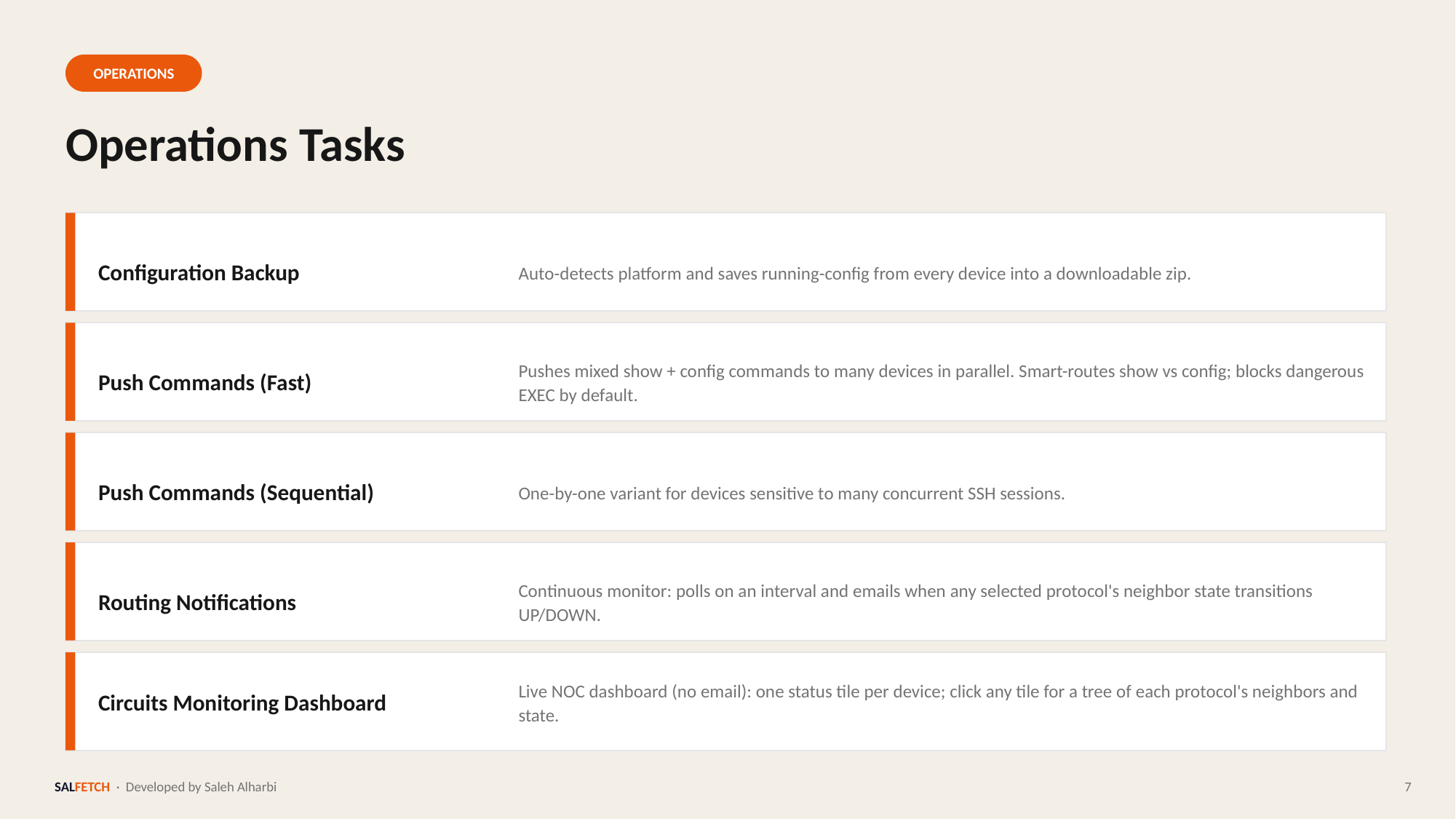

OPERATIONS
Operations Tasks

Configuration Backup
Auto-detects platform and saves running-config from every device into a downloadable zip.

Push Commands (Fast)
Pushes mixed show + config commands to many devices in parallel. Smart-routes show vs config; blocks dangerous EXEC by default.

Push Commands (Sequential)
One-by-one variant for devices sensitive to many concurrent SSH sessions.

Routing Notifications
Continuous monitor: polls on an interval and emails when any selected protocol's neighbor state transitions UP/DOWN.

Circuits Monitoring Dashboard
Live NOC dashboard (no email): one status tile per device; click any tile for a tree of each protocol's neighbors and state.
SALFETCH  ·  Developed by Saleh Alharbi
7